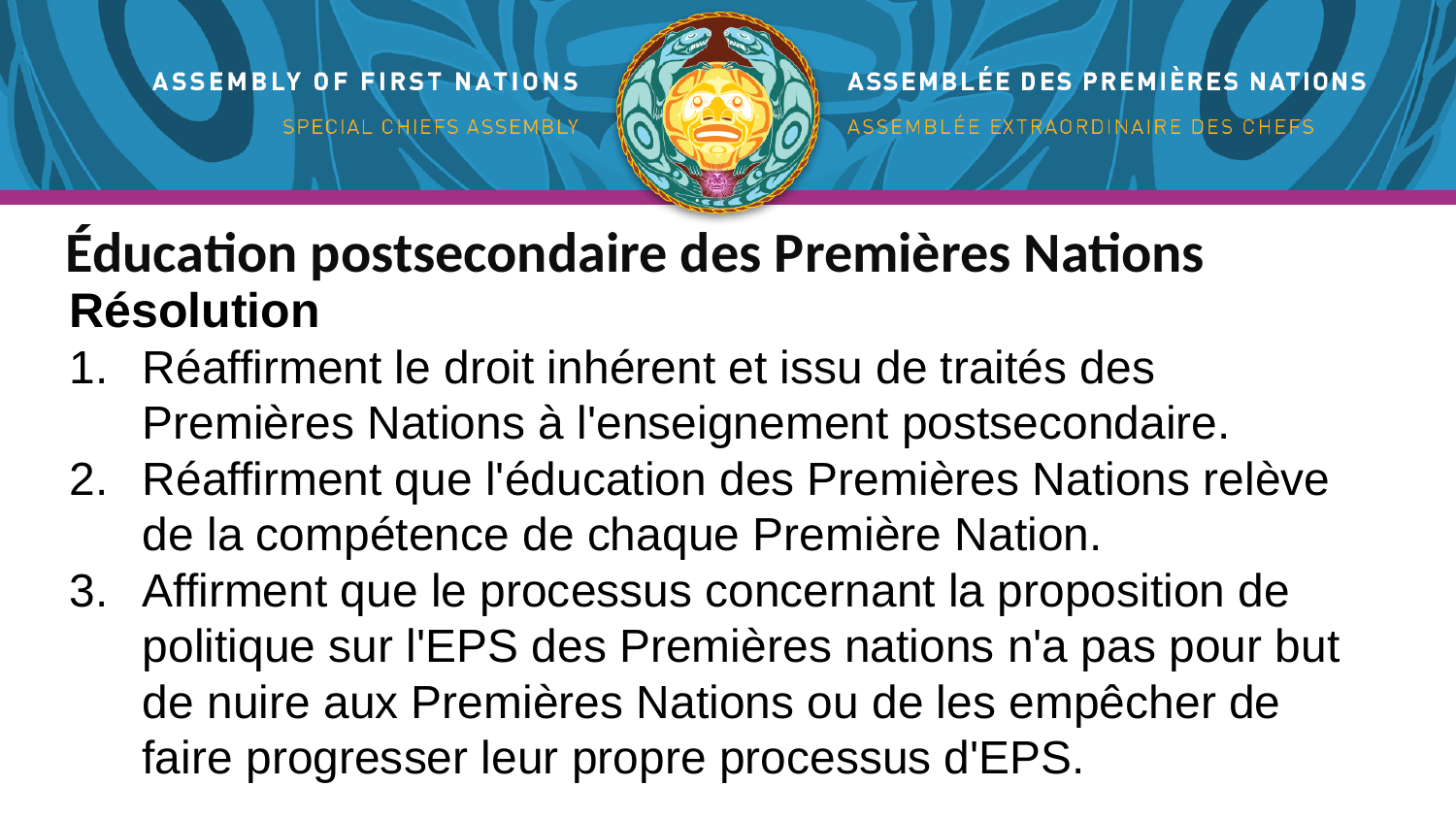

Éducation postsecondaire des Premières Nations
Résolution
Réaffirment le droit inhérent et issu de traités des Premières Nations à l'enseignement postsecondaire.
Réaffirment que l'éducation des Premières Nations relève de la compétence de chaque Première Nation.
Affirment que le processus concernant la proposition de politique sur l'EPS des Premières nations n'a pas pour but de nuire aux Premières Nations ou de les empêcher de faire progresser leur propre processus d'EPS.